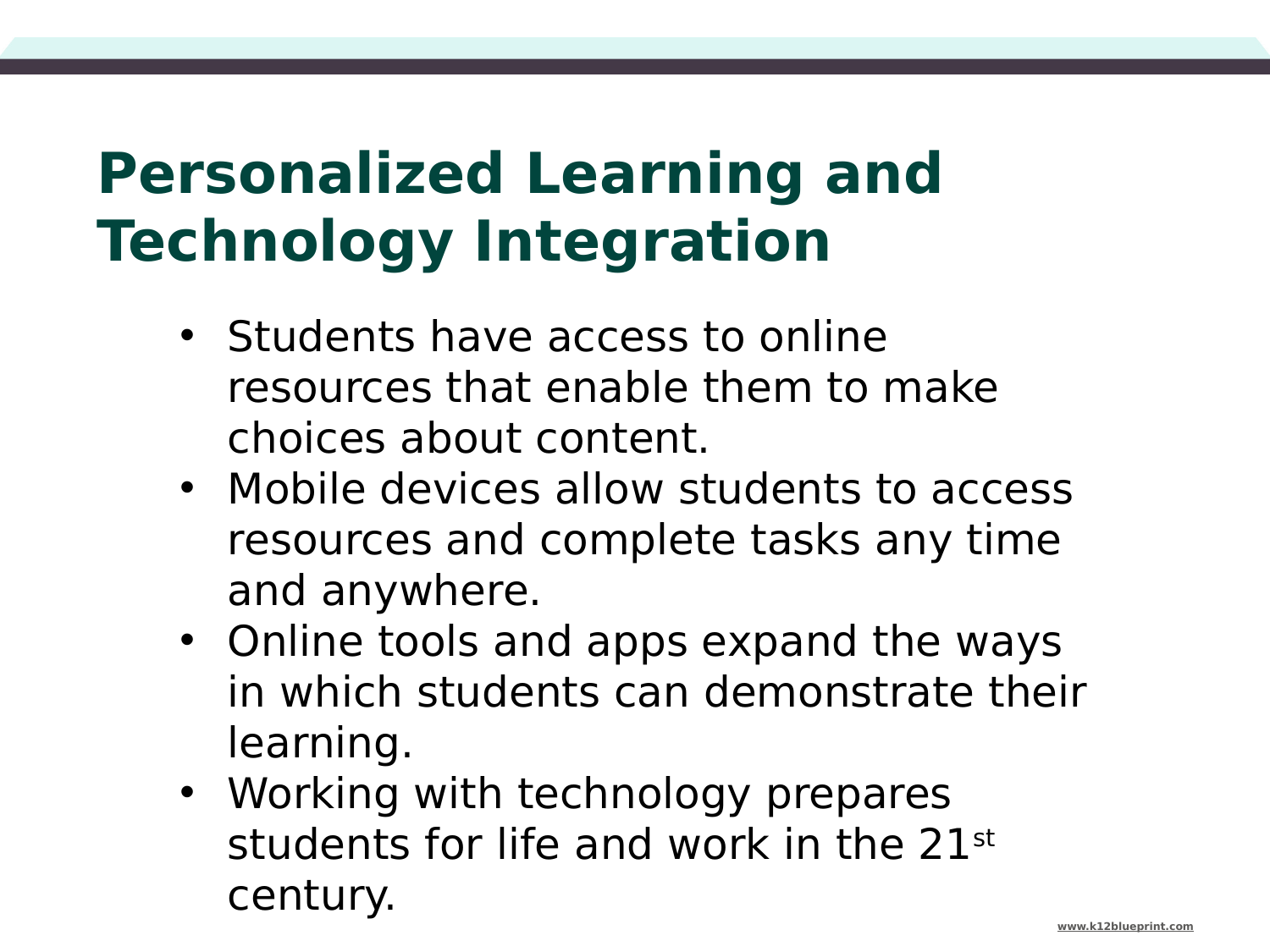

# Personalized Learning and Technology Integration
Students have access to online resources that enable them to make choices about content.
Mobile devices allow students to access resources and complete tasks any time and anywhere.
Online tools and apps expand the ways in which students can demonstrate their learning.
Working with technology prepares students for life and work in the 21st century.
www.k12blueprint.com